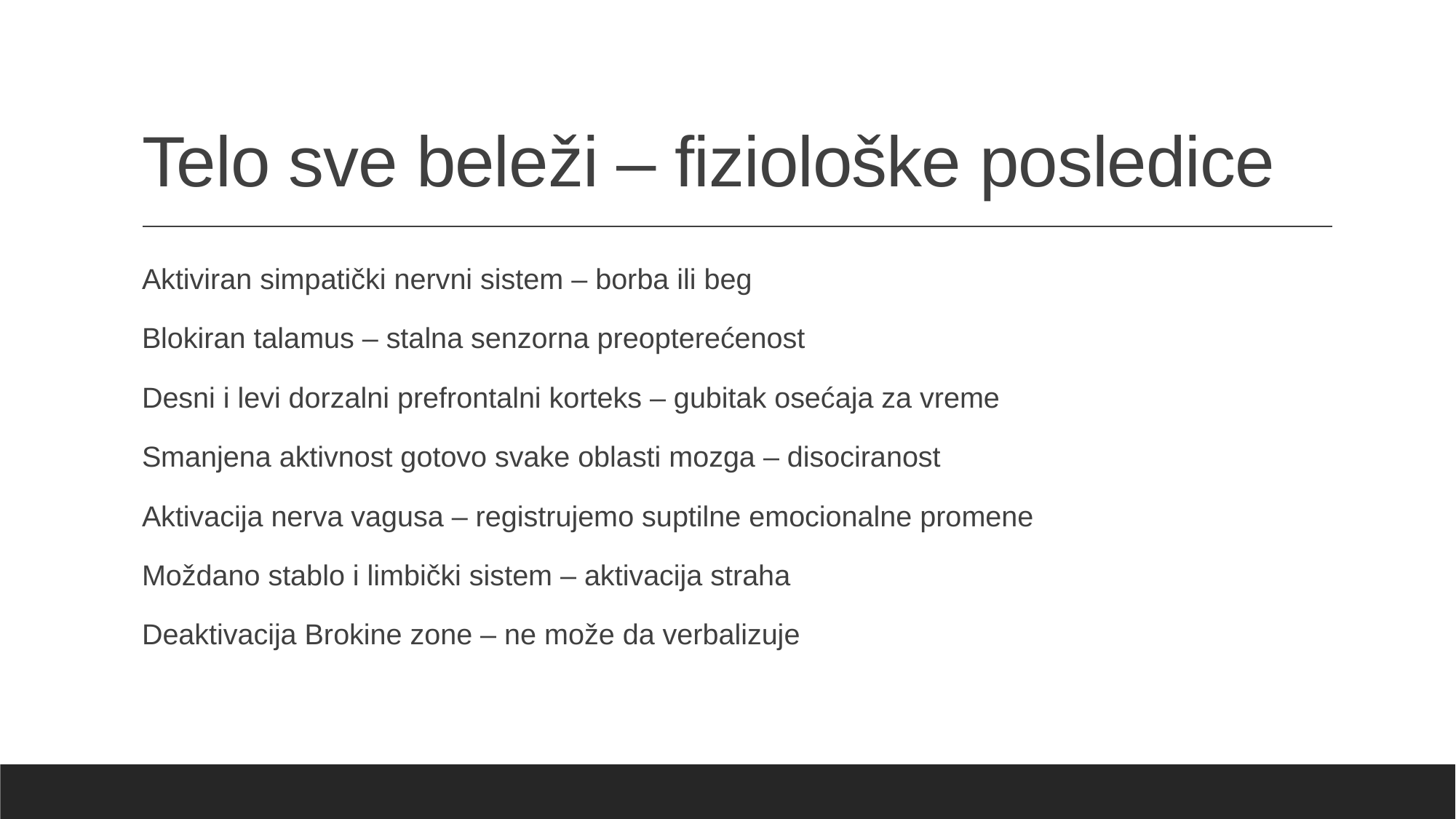

# Telo sve beleži – fiziološke posledice
Aktiviran simpatički nervni sistem – borba ili beg
Blokiran talamus – stalna senzorna preopterećenost
Desni i levi dorzalni prefrontalni korteks – gubitak osećaja za vreme
Smanjena aktivnost gotovo svake oblasti mozga – disociranost
Aktivacija nerva vagusa – registrujemo suptilne emocionalne promene
Moždano stablo i limbički sistem – aktivacija straha
Deaktivacija Brokine zone – ne može da verbalizuje